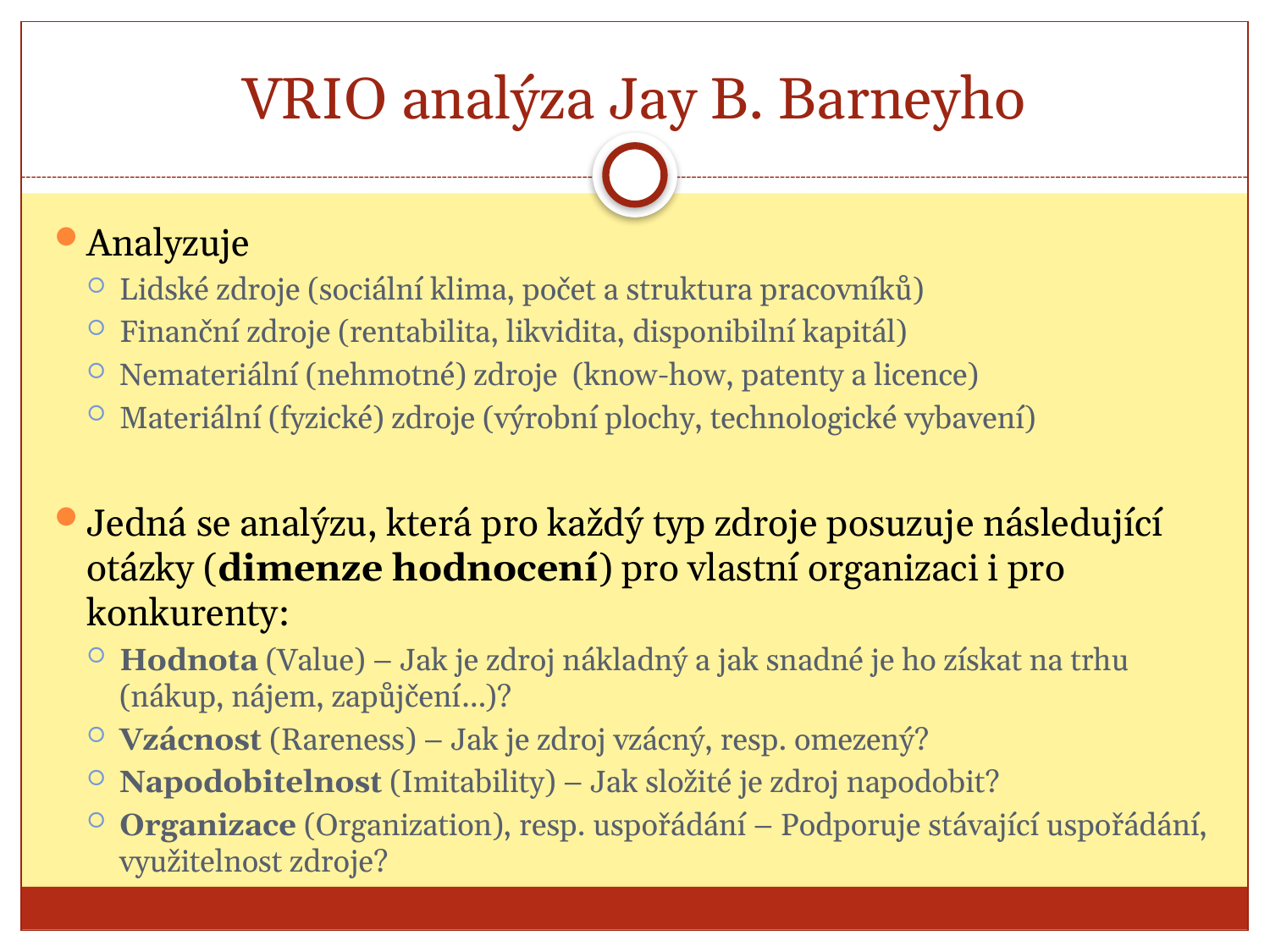

# VRIO analýza Jay B. Barneyho
Analyzuje
Lidské zdroje (sociální klima, počet a struktura pracovníků)
Finanční zdroje (rentabilita, likvidita, disponibilní kapitál)
Nemateriální (nehmotné) zdroje  (know-how, patenty a licence)
Materiální (fyzické) zdroje (výrobní plochy, technologické vybavení)

Jedná se analýzu, která pro každý typ zdroje posuzuje následující otázky (dimenze hodnocení) pro vlastní organizaci i pro konkurenty:
Hodnota (Value) – Jak je zdroj nákladný a jak snadné je ho získat na trhu (nákup, nájem, zapůjčení…)?
Vzácnost (Rareness) – Jak je zdroj vzácný, resp. omezený?
Napodobitelnost (Imitability) – Jak složité je zdroj napodobit?
Organizace (Organization), resp. uspořádání – Podporuje stávající uspořádání, využitelnost zdroje?